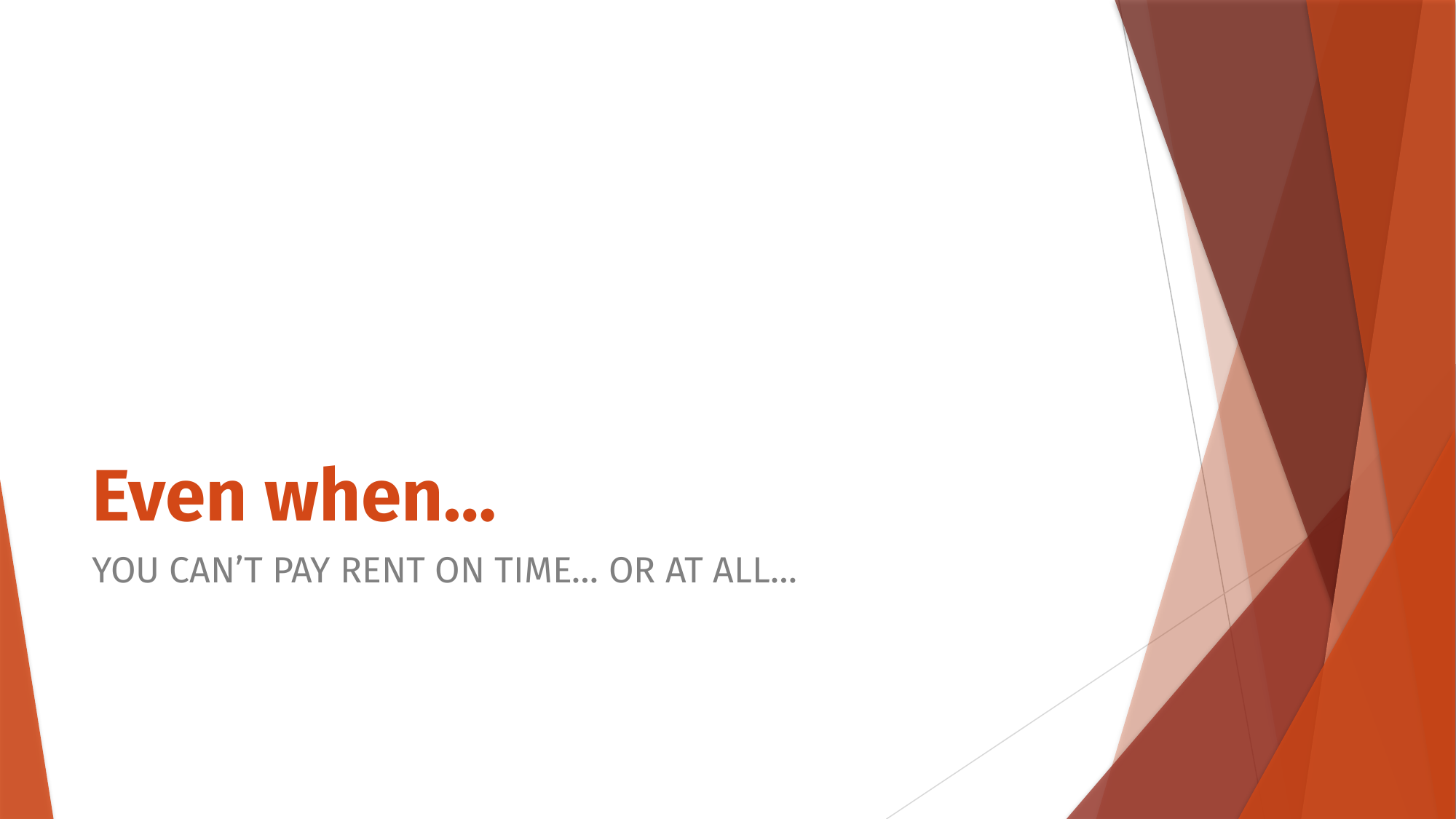

# Even when…
YOU CAN’T PAY RENT ON TIME… OR AT ALL…